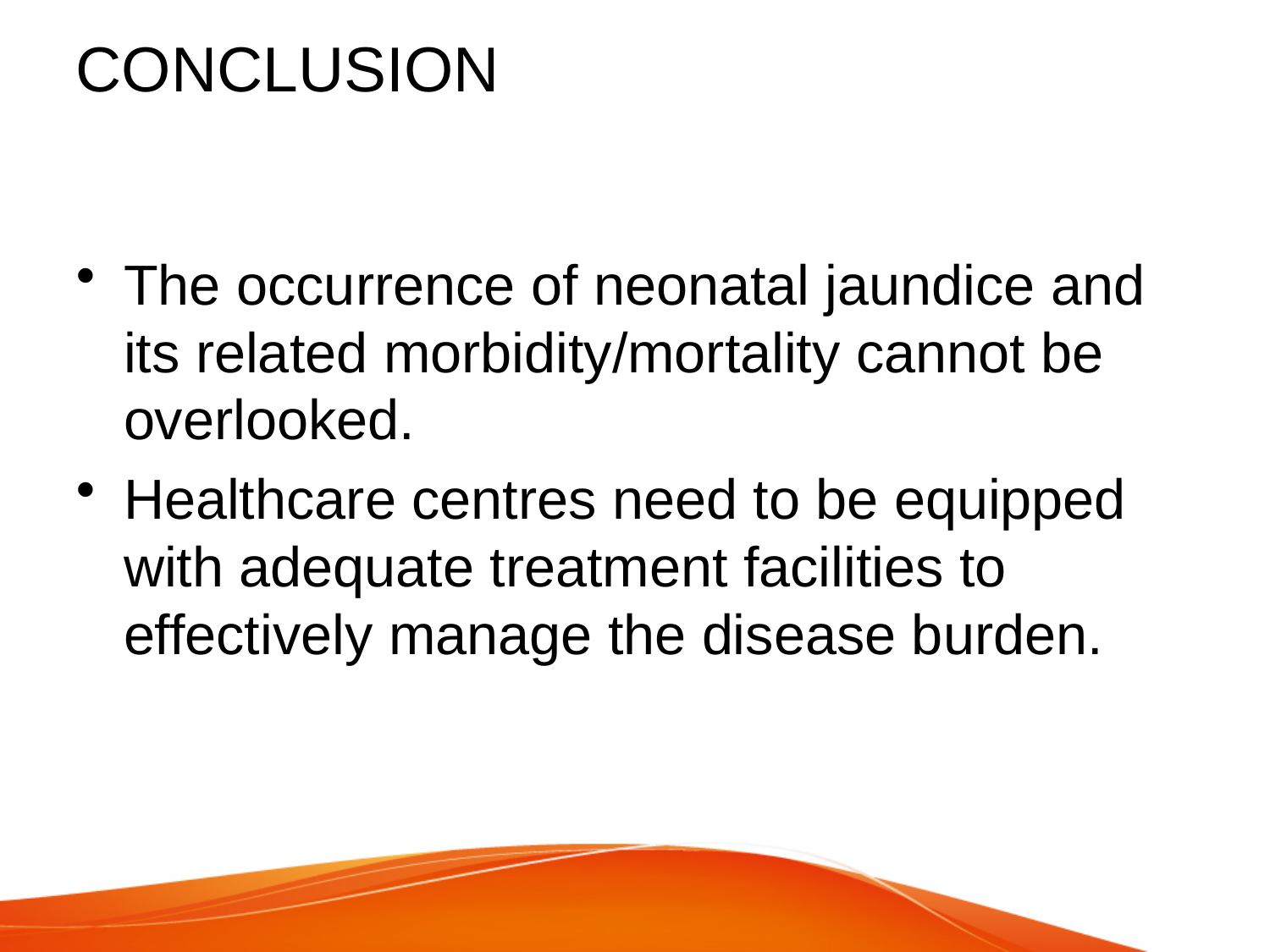

# CONCLUSION

The occurrence of neonatal jaundice and its related morbidity/mortality cannot be overlooked.
Healthcare centres need to be equipped with adequate treatment facilities to effectively manage the disease burden.